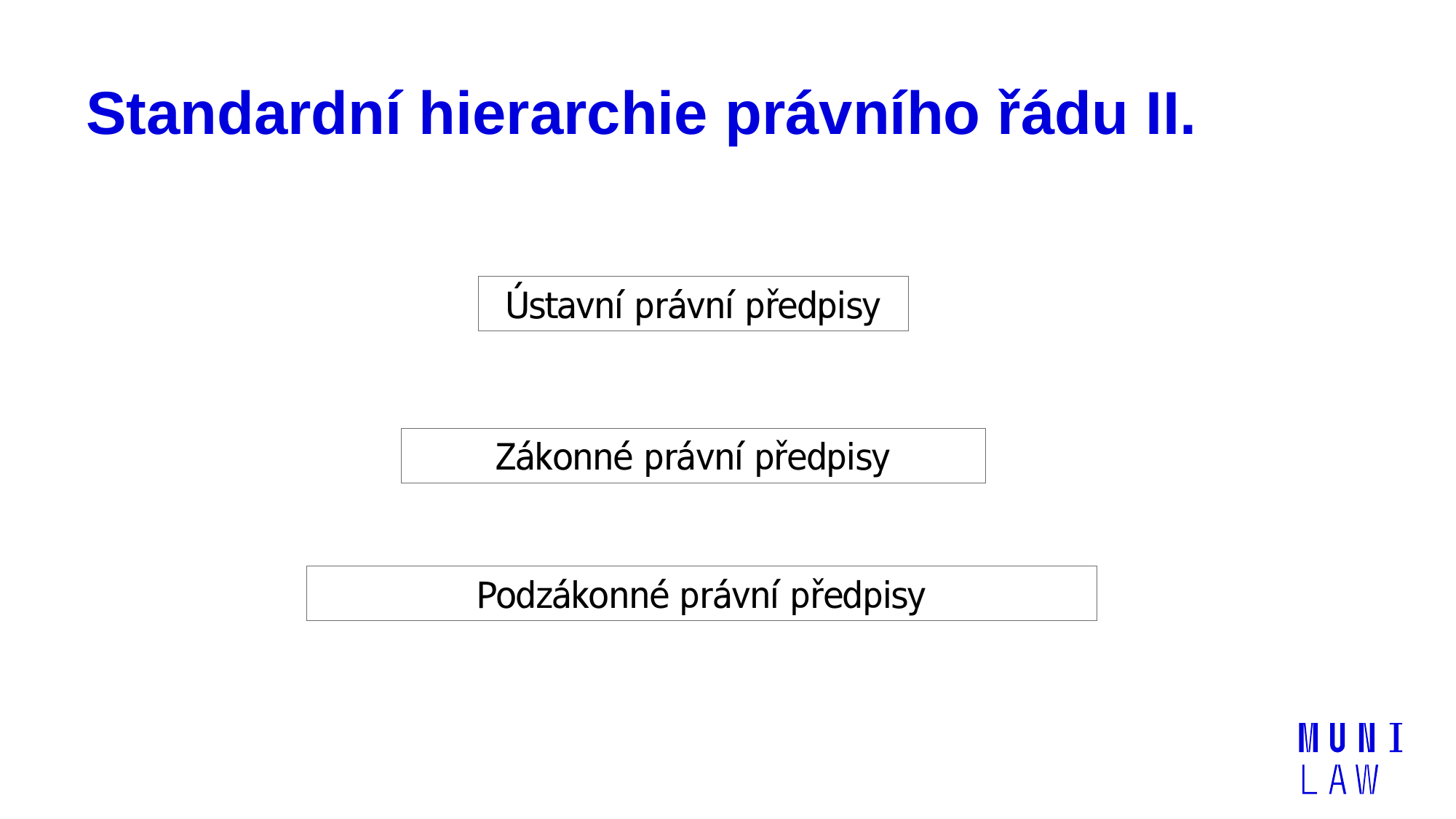

# Standardní hierarchie právního řádu II.

Ústavní právní předpisy
Zákonné právní předpisy
Podzákonné právní předpisy